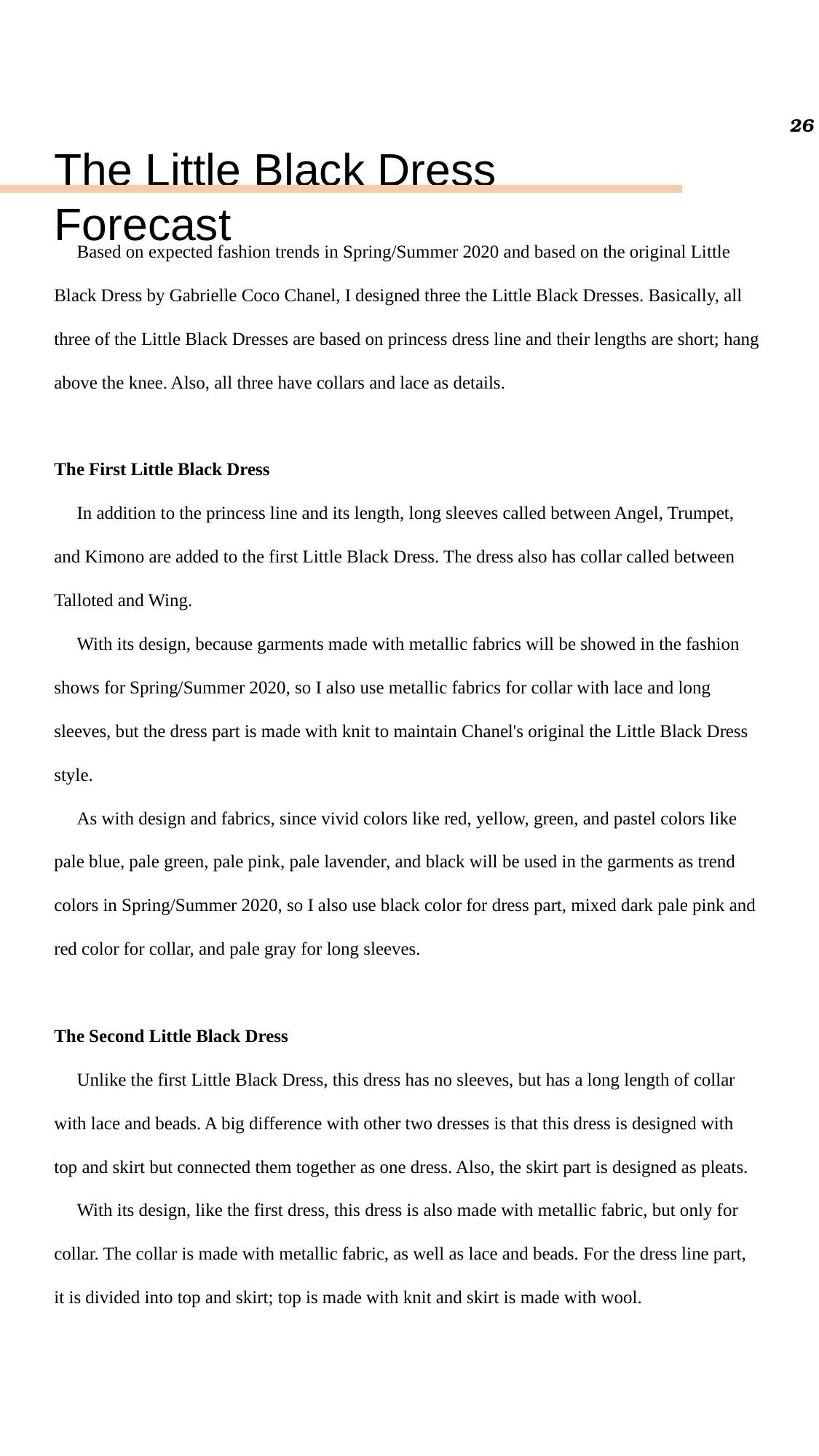

26
The Little Black Dress Forecast

     Based on expected fashion trends in Spring/Summer 2020 and based on the original Little Black Dress by Gabrielle Coco Chanel, I designed three the Little Black Dresses. Basically, all three of the Little Black Dresses are based on princess dress line and their lengths are short; hang above the knee. Also, all three have collars and lace as details.

The First Little Black Dress
     In addition to the princess line and its length, long sleeves called between Angel, Trumpet, and Kimono are added to the first Little Black Dress. The dress also has collar called between Talloted and Wing.
     With its design, because garments made with metallic fabrics will be showed in the fashion shows for Spring/Summer 2020, so I also use metallic fabrics for collar with lace and long sleeves, but the dress part is made with knit to maintain Chanel's original the Little Black Dress style.
     As with design and fabrics, since vivid colors like red, yellow, green, and pastel colors like pale blue, pale green, pale pink, pale lavender, and black will be used in the garments as trend colors in Spring/Summer 2020, so I also use black color for dress part, mixed dark pale pink and red color for collar, and pale gray for long sleeves.

The Second Little Black Dress
     Unlike the first Little Black Dress, this dress has no sleeves, but has a long length of collar with lace and beads. A big difference with other two dresses is that this dress is designed with top and skirt but connected them together as one dress. Also, the skirt part is designed as pleats.
     With its design, like the first dress, this dress is also made with metallic fabric, but only for collar. The collar is made with metallic fabric, as well as lace and beads. For the dress line part, it is divided into top and skirt; top is made with knit and skirt is made with wool.